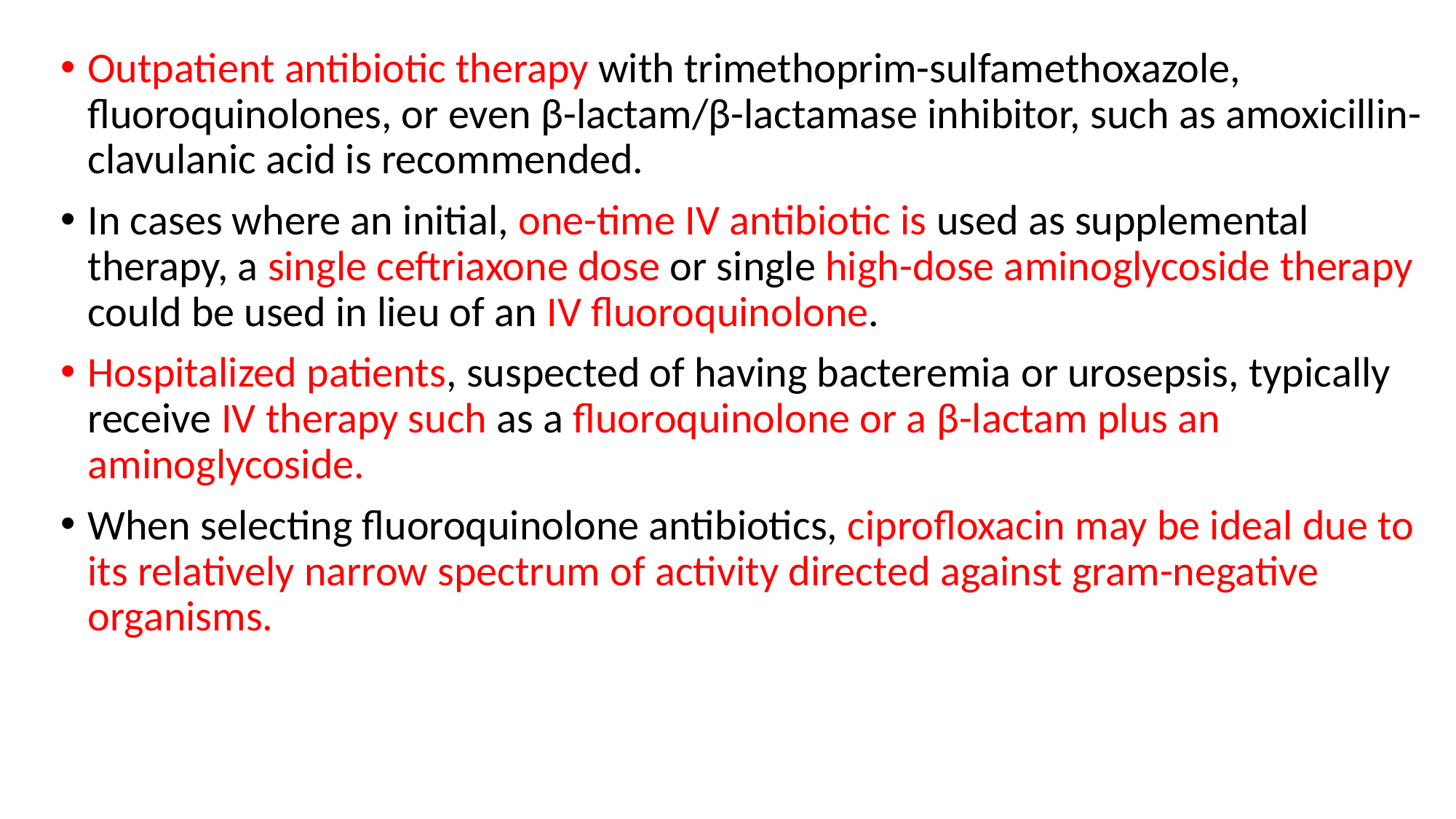

Outpatient antibiotic therapy with trimethoprim-sulfamethoxazole, fluoroquinolones, or even β-lactam/β-lactamase inhibitor, such as amoxicillin-clavulanic acid is recommended.
In cases where an initial, one-time IV antibiotic is used as supplemental therapy, a single ceftriaxone dose or single high-dose aminoglycoside therapy could be used in lieu of an IV fluoroquinolone.
Hospitalized patients, suspected of having bacteremia or urosepsis, typically receive IV therapy such as a fluoroquinolone or a β-lactam plus an aminoglycoside.
When selecting fluoroquinolone antibiotics, ciprofloxacin may be ideal due to its relatively narrow spectrum of activity directed against gram-negative organisms.